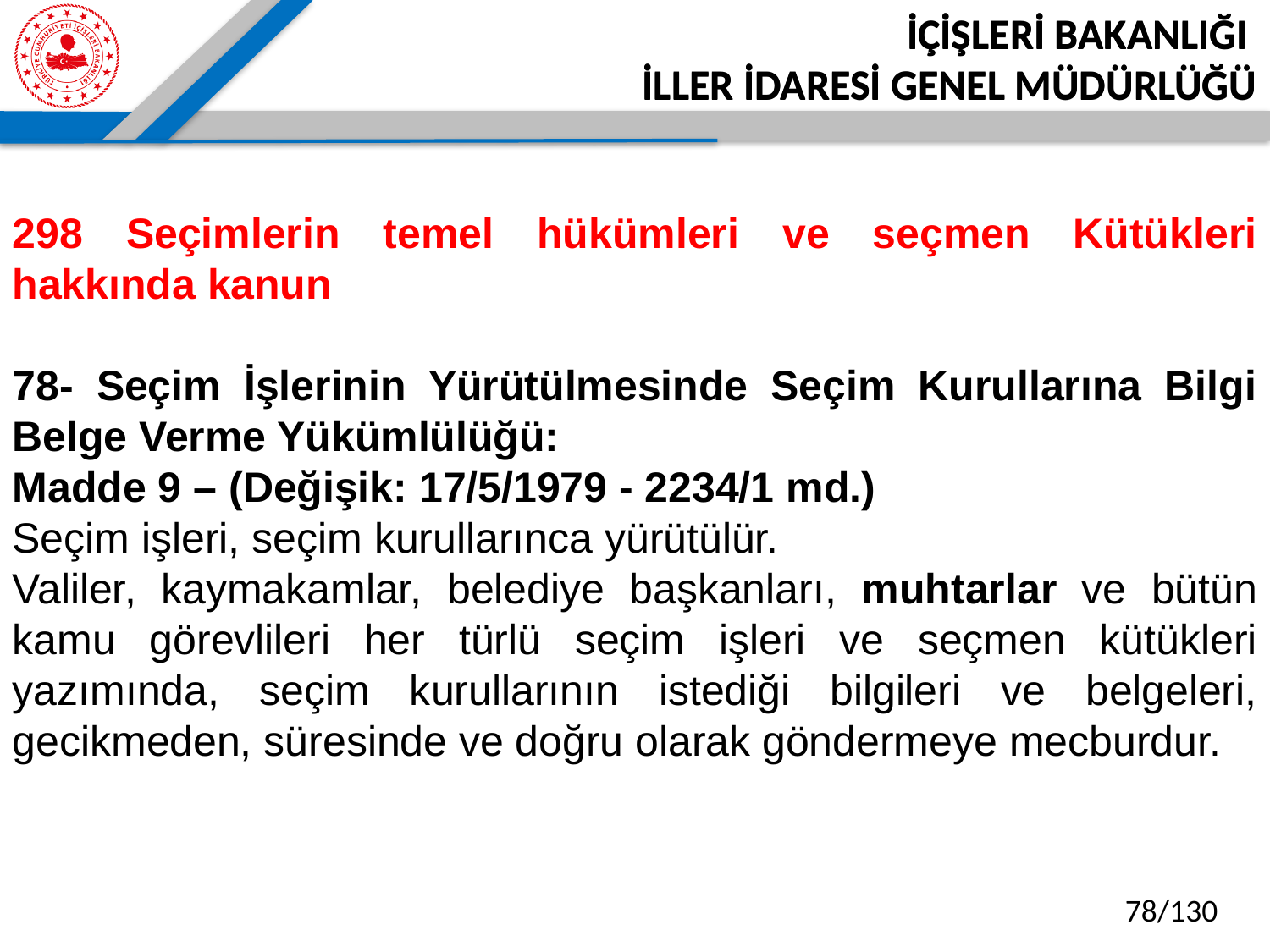

İÇİŞLERİ BAKANLIĞI
İLLER İDARESİ GENEL MÜDÜRLÜĞÜ
298 Seçimlerin temel hükümleri ve seçmen Kütükleri hakkında kanun

78- Seçim İşlerinin Yürütülmesinde Seçim Kurullarına Bilgi Belge Verme Yükümlülüğü:
Madde 9 – (Değişik: 17/5/1979 - 2234/1 md.)
Seçim işleri, seçim kurullarınca yürütülür.
Valiler, kaymakamlar, belediye başkanları, muhtarlar ve bütün kamu görevlileri her türlü seçim işleri ve seçmen kütükleri yazımında, seçim kurullarının istediği bilgileri ve belgeleri, gecikmeden, süresinde ve doğru olarak göndermeye mecburdur.